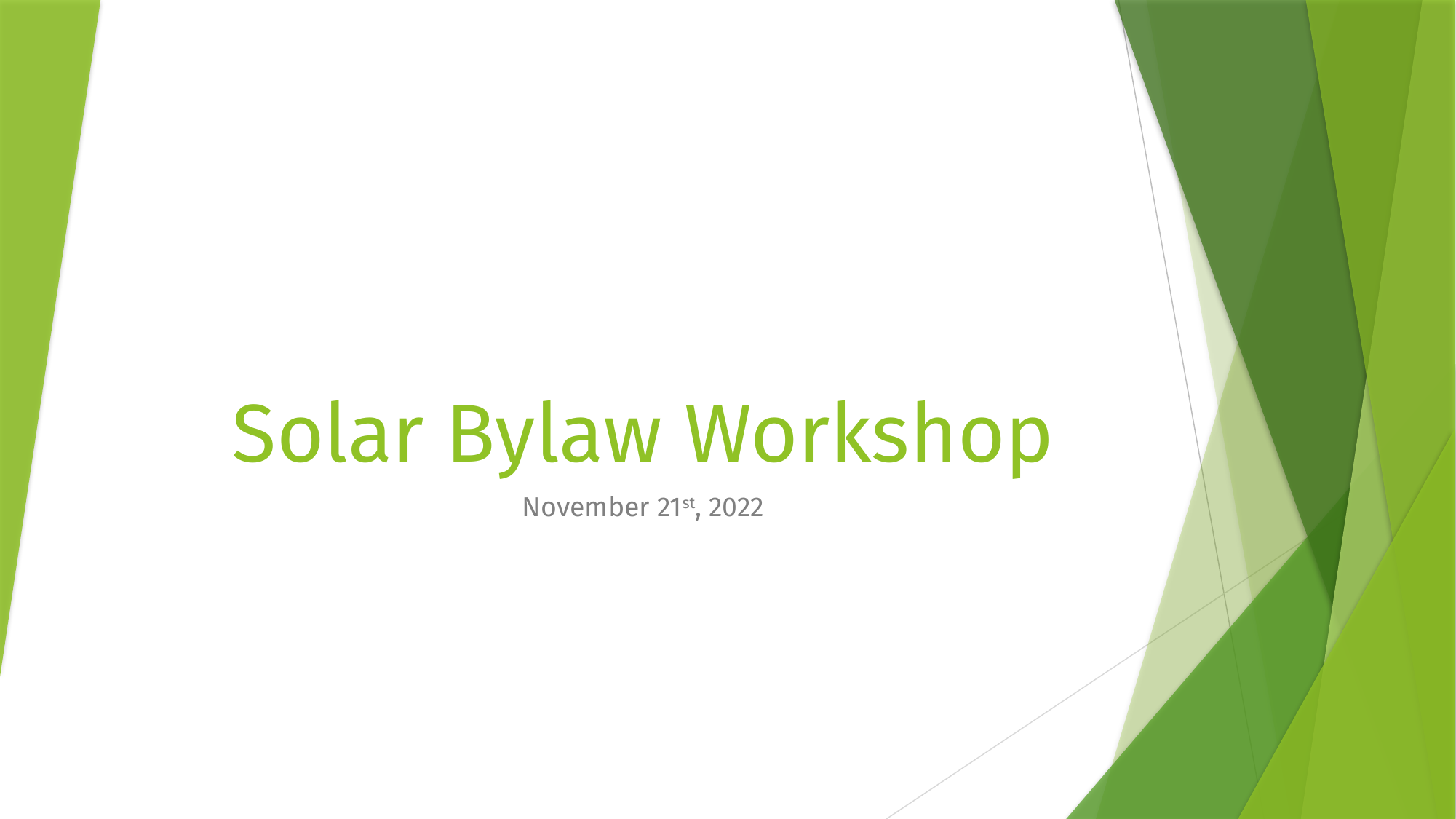

# Solar Bylaw Workshop
November 21st, 2022